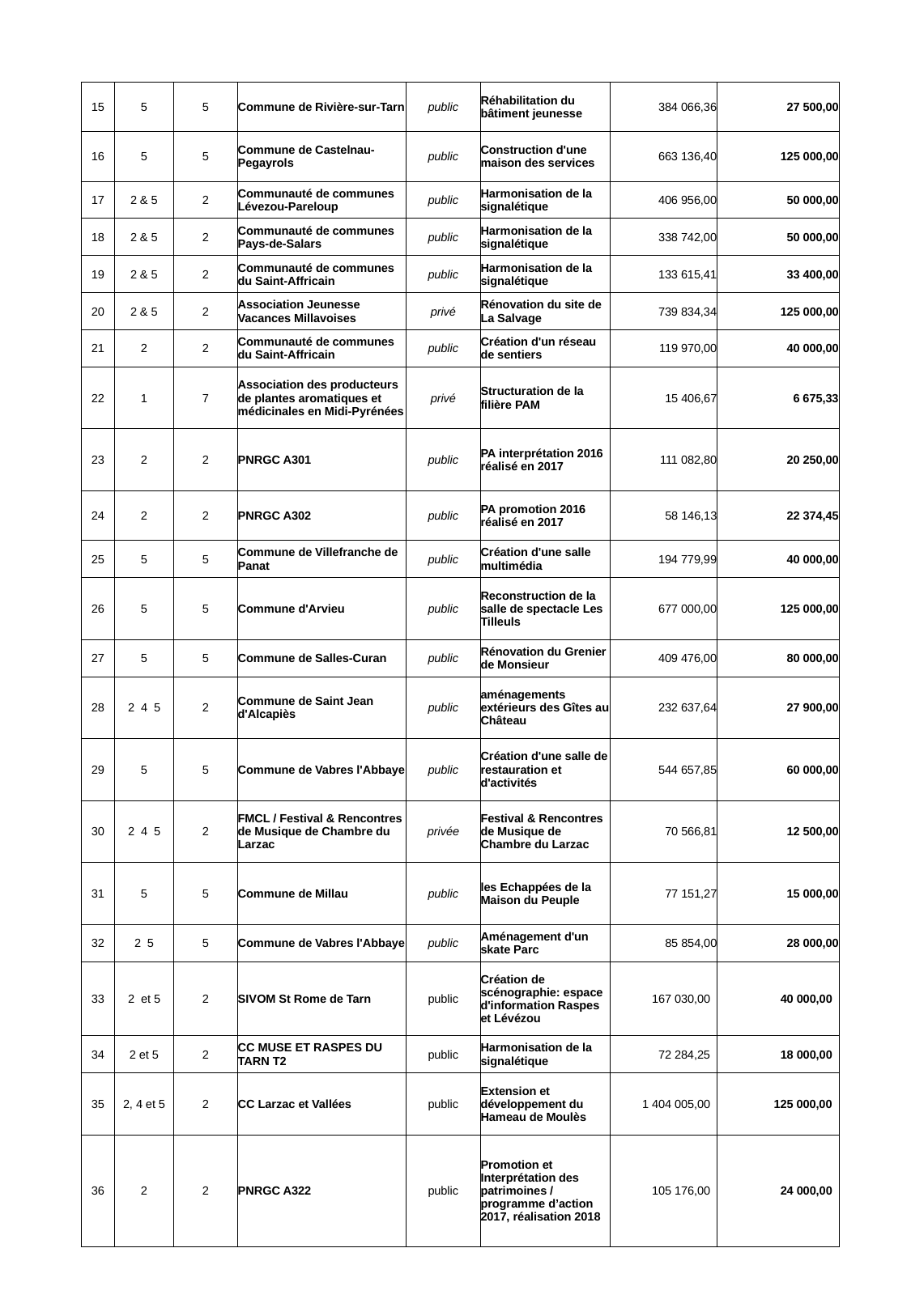

| 15 | 5 | 5 | Commune de Rivière-sur-Tarn | public | Réhabilitation du bâtiment jeunesse | 384 066,36 | 27 500,00 |
| --- | --- | --- | --- | --- | --- | --- | --- |
| 16 | 5 | 5 | Commune de Castelnau-Pegayrols | public | Construction d'une maison des services | 663 136,40 | 125 000,00 |
| 17 | 2 & 5 | 2 | Communauté de communes Lévezou-Pareloup | public | Harmonisation de la signalétique | 406 956,00 | 50 000,00 |
| 18 | 2 & 5 | 2 | Communauté de communes Pays-de-Salars | public | Harmonisation de la signalétique | 338 742,00 | 50 000,00 |
| 19 | 2 & 5 | 2 | Communauté de communes du Saint-Affricain | public | Harmonisation de la signalétique | 133 615,41 | 33 400,00 |
| 20 | 2 & 5 | 2 | Association Jeunesse Vacances Millavoises | privé | Rénovation du site de La Salvage | 739 834,34 | 125 000,00 |
| 21 | 2 | 2 | Communauté de communes du Saint-Affricain | public | Création d'un réseau de sentiers | 119 970,00 | 40 000,00 |
| 22 | 1 | 7 | Association des producteurs de plantes aromatiques et médicinales en Midi-Pyrénées | privé | Structuration de la filière PAM | 15 406,67 | 6 675,33 |
| 23 | 2 | 2 | PNRGC A301 | public | PA interprétation 2016 réalisé en 2017 | 111 082,80 | 20 250,00 |
| 24 | 2 | 2 | PNRGC A302 | public | PA promotion 2016 réalisé en 2017 | 58 146,13 | 22 374,45 |
| 25 | 5 | 5 | Commune de Villefranche de Panat | public | Création d'une salle multimédia | 194 779,99 | 40 000,00 |
| 26 | 5 | 5 | Commune d'Arvieu | public | Reconstruction de la salle de spectacle Les Tilleuls | 677 000,00 | 125 000,00 |
| 27 | 5 | 5 | Commune de Salles-Curan | public | Rénovation du Grenier de Monsieur | 409 476,00 | 80 000,00 |
| 28 | 2 4 5 | 2 | Commune de Saint Jean d'Alcapiès | public | aménagements extérieurs des Gîtes au Château | 232 637,64 | 27 900,00 |
| 29 | 5 | 5 | Commune de Vabres l'Abbaye | public | Création d'une salle de restauration et d'activités | 544 657,85 | 60 000,00 |
| 30 | 2 4 5 | 2 | FMCL / Festival & Rencontres de Musique de Chambre du Larzac | privée | Festival & Rencontres de Musique de Chambre du Larzac | 70 566,81 | 12 500,00 |
| 31 | 5 | 5 | Commune de Millau | public | les Echappées de la Maison du Peuple | 77 151,27 | 15 000,00 |
| 32 | 2 5 | 5 | Commune de Vabres l'Abbaye | public | Aménagement d'un skate Parc | 85 854,00 | 28 000,00 |
| 33 | 2 et 5 | 2 | SIVOM St Rome de Tarn | public | Création de scénographie: espace d'information Raspes et Lévézou | 167 030,00 | 40 000,00 |
| 34 | 2 et 5 | 2 | CC MUSE ET RASPES DU TARN T2 | public | Harmonisation de la signalétique | 72 284,25 | 18 000,00 |
| 35 | 2, 4 et 5 | 2 | CC Larzac et Vallées | public | Extension et développement du Hameau de Moulès | 1 404 005,00 | 125 000,00 |
| 36 | 2 | 2 | PNRGC A322 | public | Promotion et Interprétation des patrimoines / programme d’action 2017, réalisation 2018 | 105 176,00 | 24 000,00 |